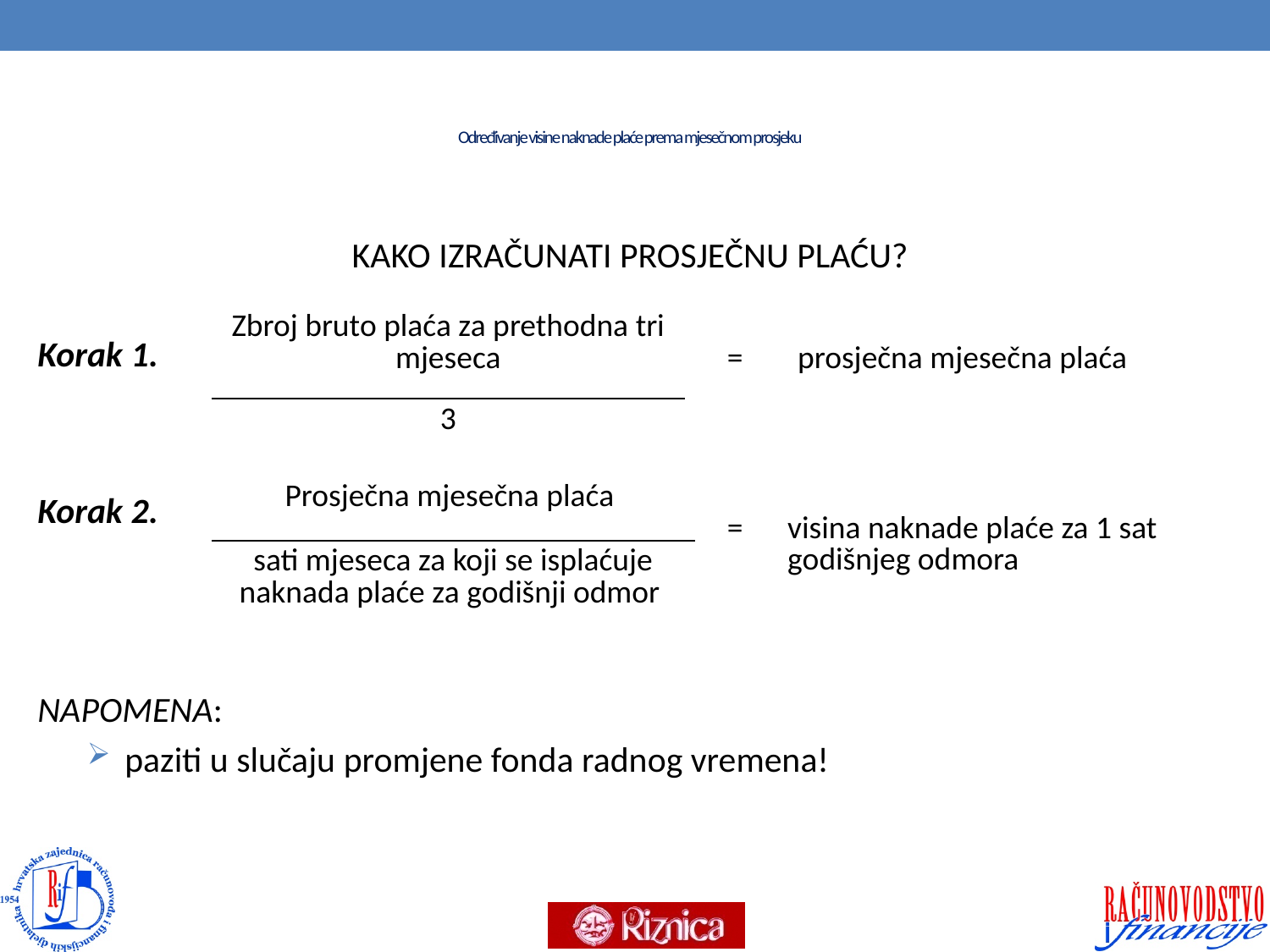

# Određivanje visine naknade plaće prema mjesečnom prosjeku
KAKO IZRAČUNATI PROSJEČNU PLAĆU?

Korak 1.

Korak 2.

NAPOMENA:
paziti u slučaju promjene fonda radnog vremena!

| Zbroj bruto plaća za prethodna tri mjeseca | = | prosječna mjesečna plaća |
| --- | --- | --- |
| 3 |  |  |
| Prosječna mjesečna plaća | = | visina naknade plaće za 1 sat godišnjeg odmora |
| --- | --- | --- |
| sati mjeseca za koji se isplaćuje naknada plaće za godišnji odmor |  |  |